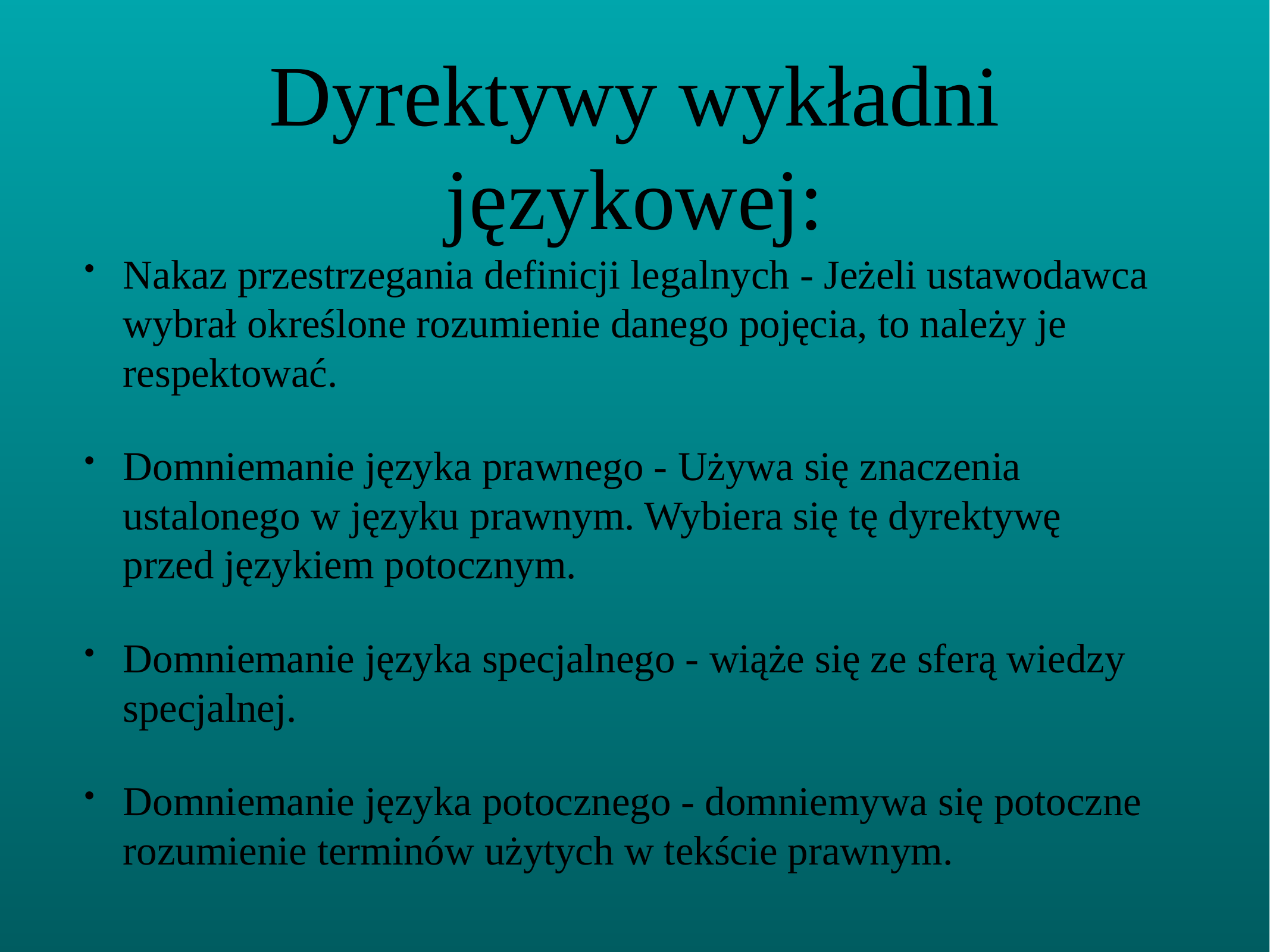

# Dyrektywy wykładni językowej:
Nakaz przestrzegania definicji legalnych - Jeżeli ustawodawca wybrał określone rozumienie danego pojęcia, to należy je respektować.
Domniemanie języka prawnego - Używa się znaczenia ustalonego w języku prawnym. Wybiera się tę dyrektywę przed językiem potocznym.
Domniemanie języka specjalnego - wiąże się ze sferą wiedzy specjalnej.
Domniemanie języka potocznego - domniemywa się potoczne rozumienie terminów użytych w tekście prawnym.